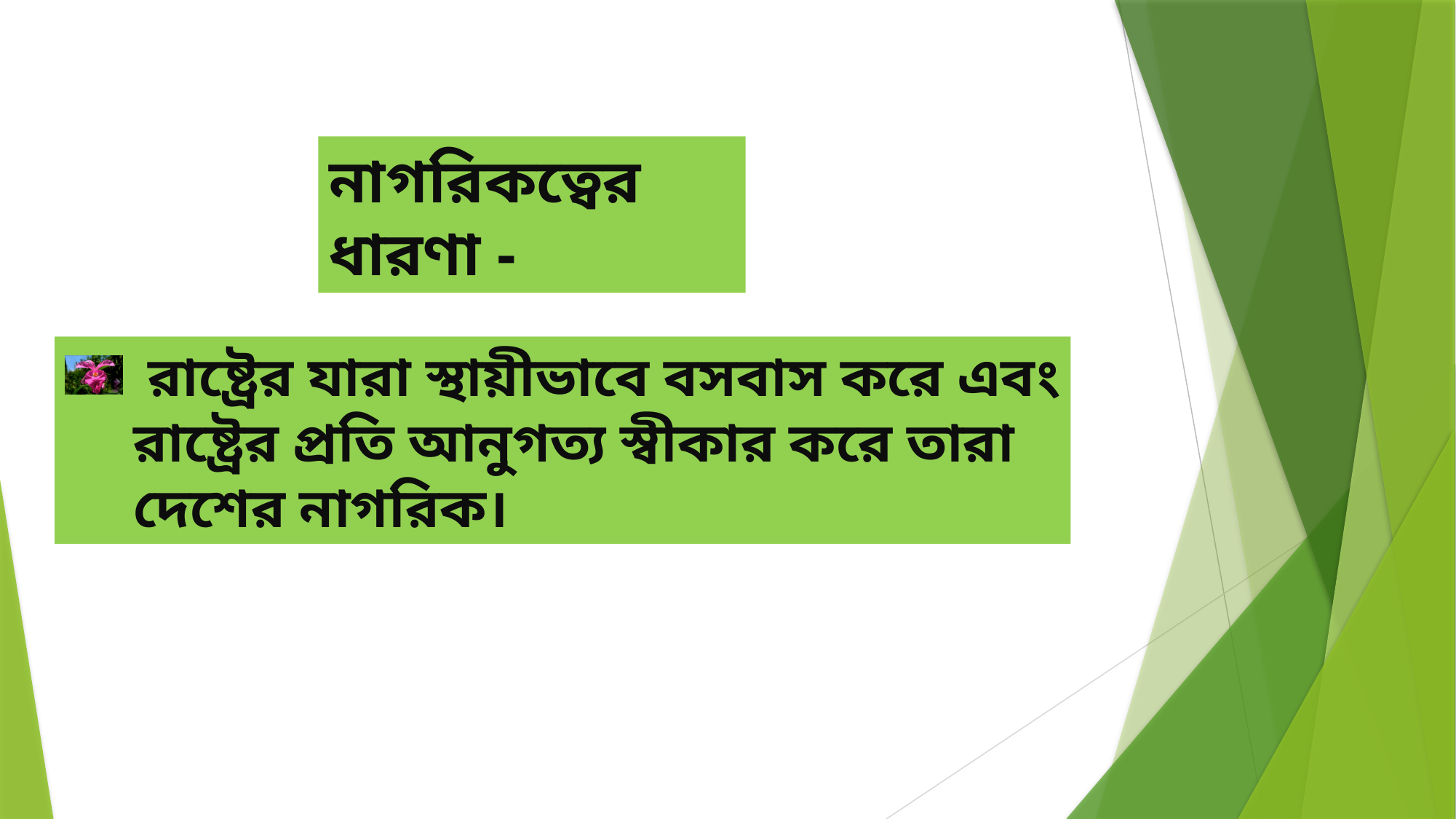

নাগরিকত্বের ধারণা -
 রাষ্ট্রের যারা স্থায়ীভাবে বসবাস করে এবং রাষ্ট্রের প্রতি আনুগত্য স্বীকার করে তারা দেশের নাগরিক।